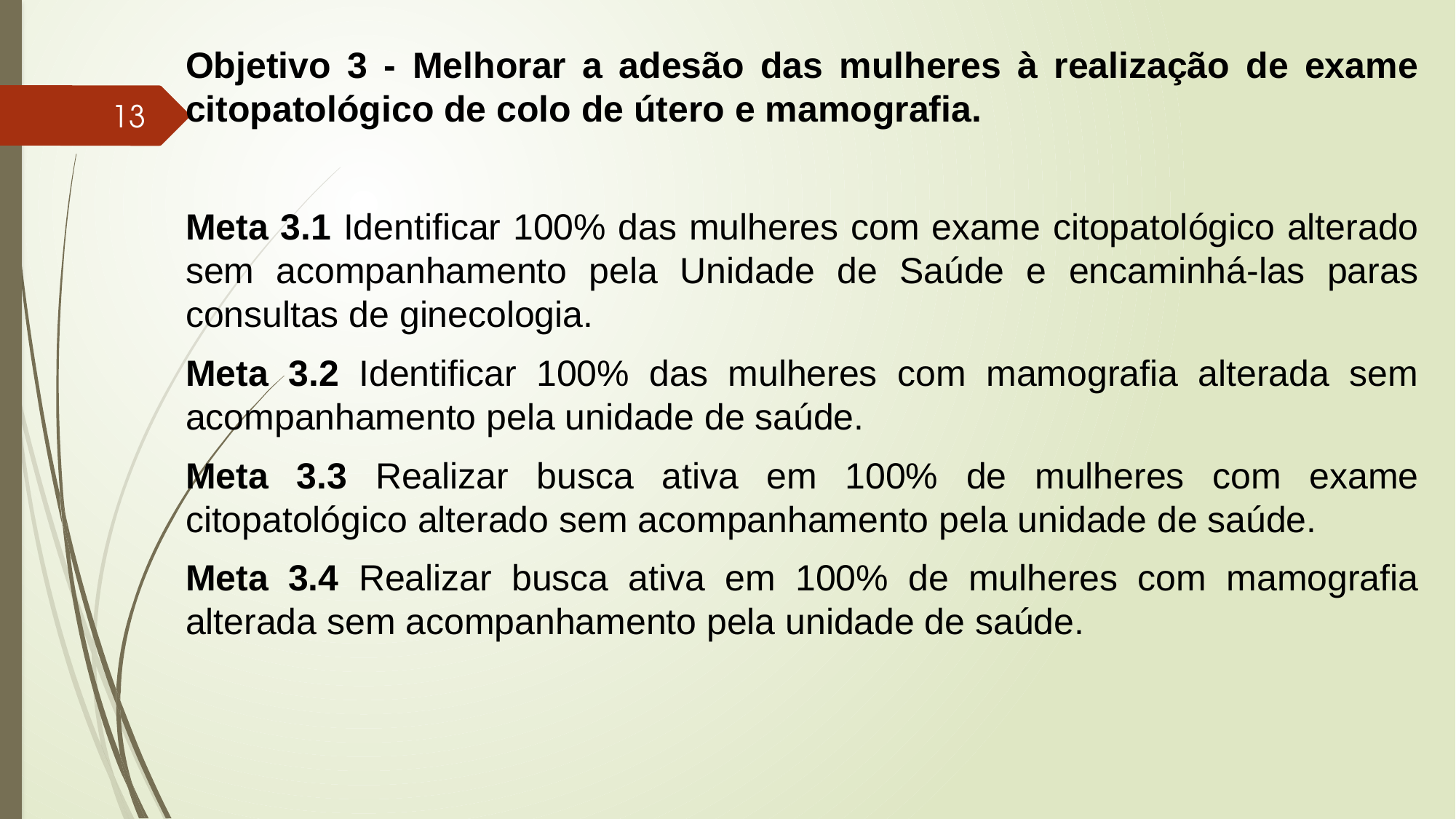

Objetivo 3 - Melhorar a adesão das mulheres à realização de exame citopatológico de colo de útero e mamografia.

Meta 3.1 Identificar 100% das mulheres com exame citopatológico alterado sem acompanhamento pela Unidade de Saúde e encaminhá-las paras consultas de ginecologia.
Meta 3.2 Identificar 100% das mulheres com mamografia alterada sem acompanhamento pela unidade de saúde.
Meta 3.3 Realizar busca ativa em 100% de mulheres com exame citopatológico alterado sem acompanhamento pela unidade de saúde.
Meta 3.4 Realizar busca ativa em 100% de mulheres com mamografia alterada sem acompanhamento pela unidade de saúde.
13